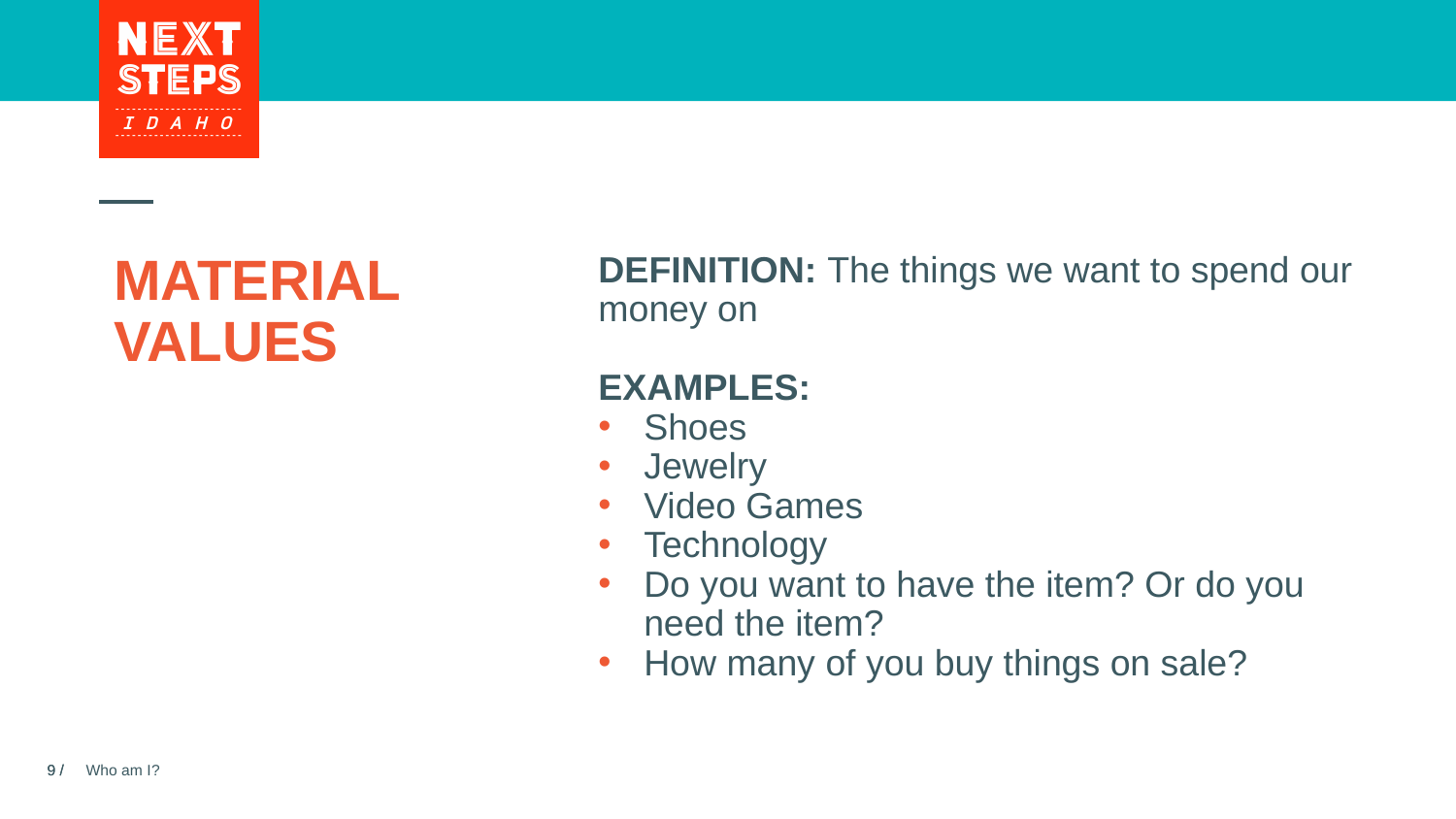

# MATERIAL VALUES
DEFINITION: The things we want to spend our money on

EXAMPLES:
Shoes
Jewelry
Video Games
Technology
Do you want to have the item? Or do you need the item?
How many of you buy things on sale?
Who am I?